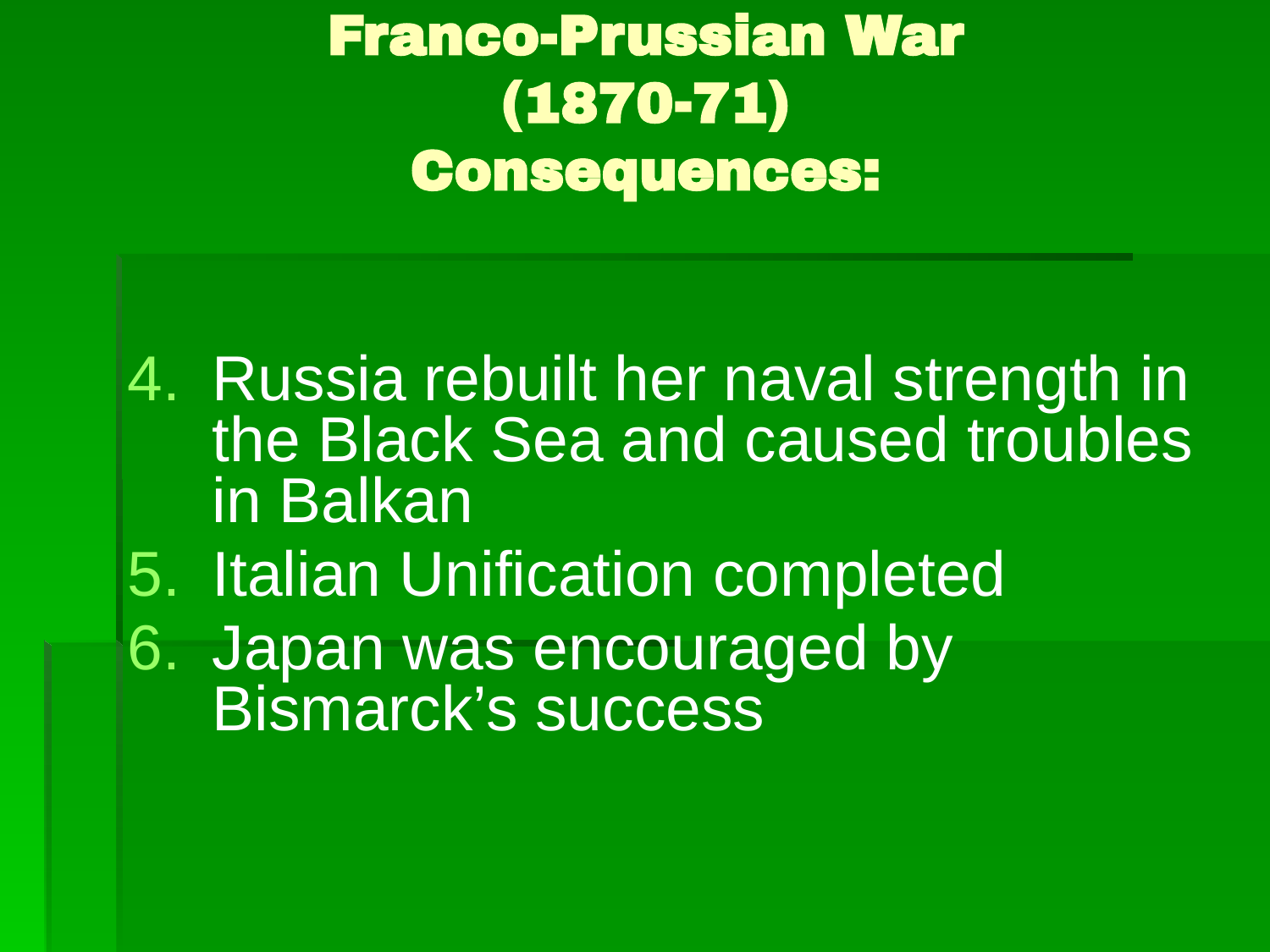

# Franco-Prussian War (1870-71) Consequences:
Russia rebuilt her naval strength in the Black Sea and caused troubles in Balkan
Italian Unification completed
Japan was encouraged by Bismarck’s success